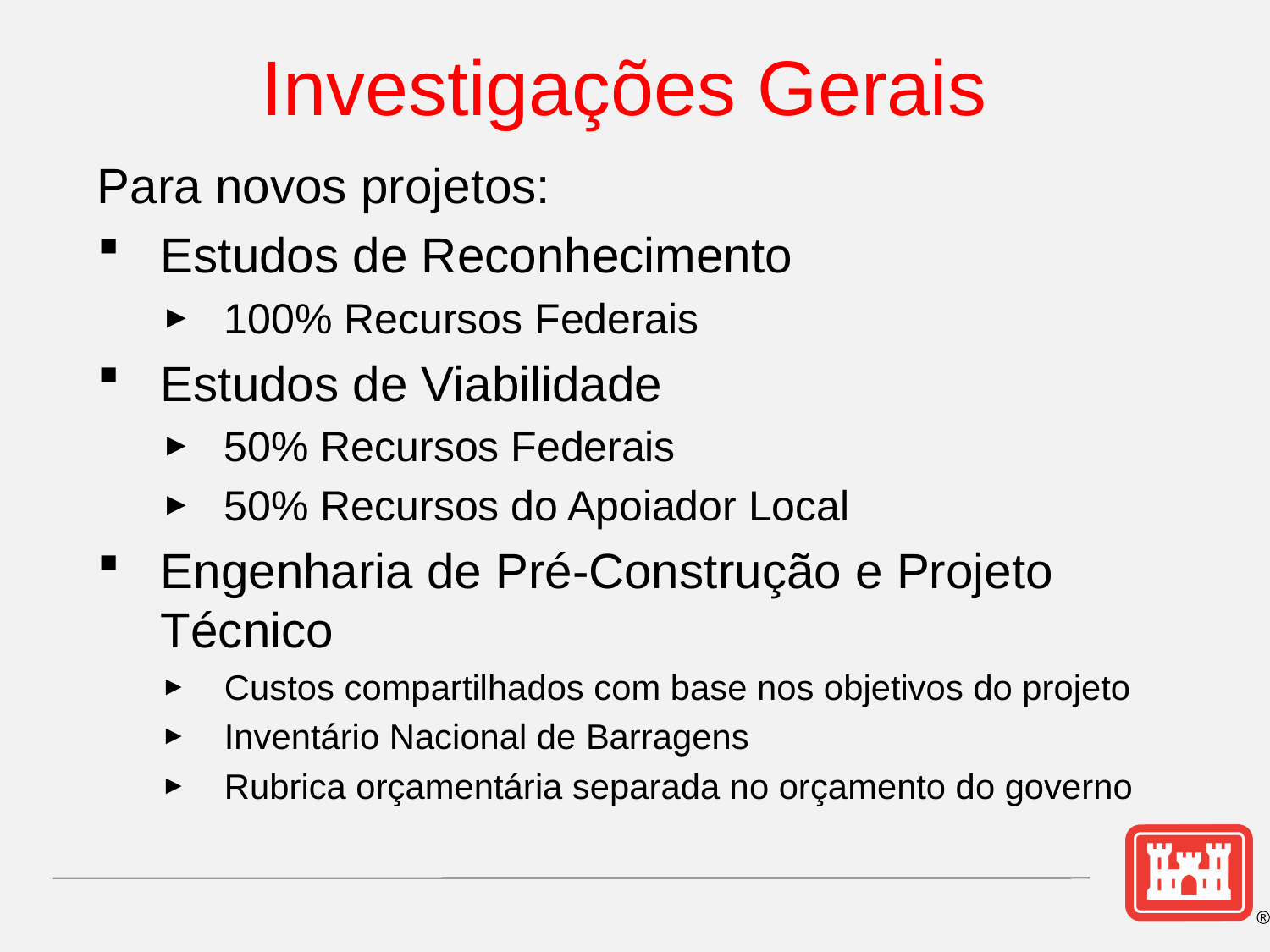

# Investigações Gerais
Para novos projetos:
Estudos de Reconhecimento
100% Recursos Federais
Estudos de Viabilidade
50% Recursos Federais
50% Recursos do Apoiador Local
Engenharia de Pré-Construção e Projeto Técnico
Custos compartilhados com base nos objetivos do projeto
Inventário Nacional de Barragens
Rubrica orçamentária separada no orçamento do governo